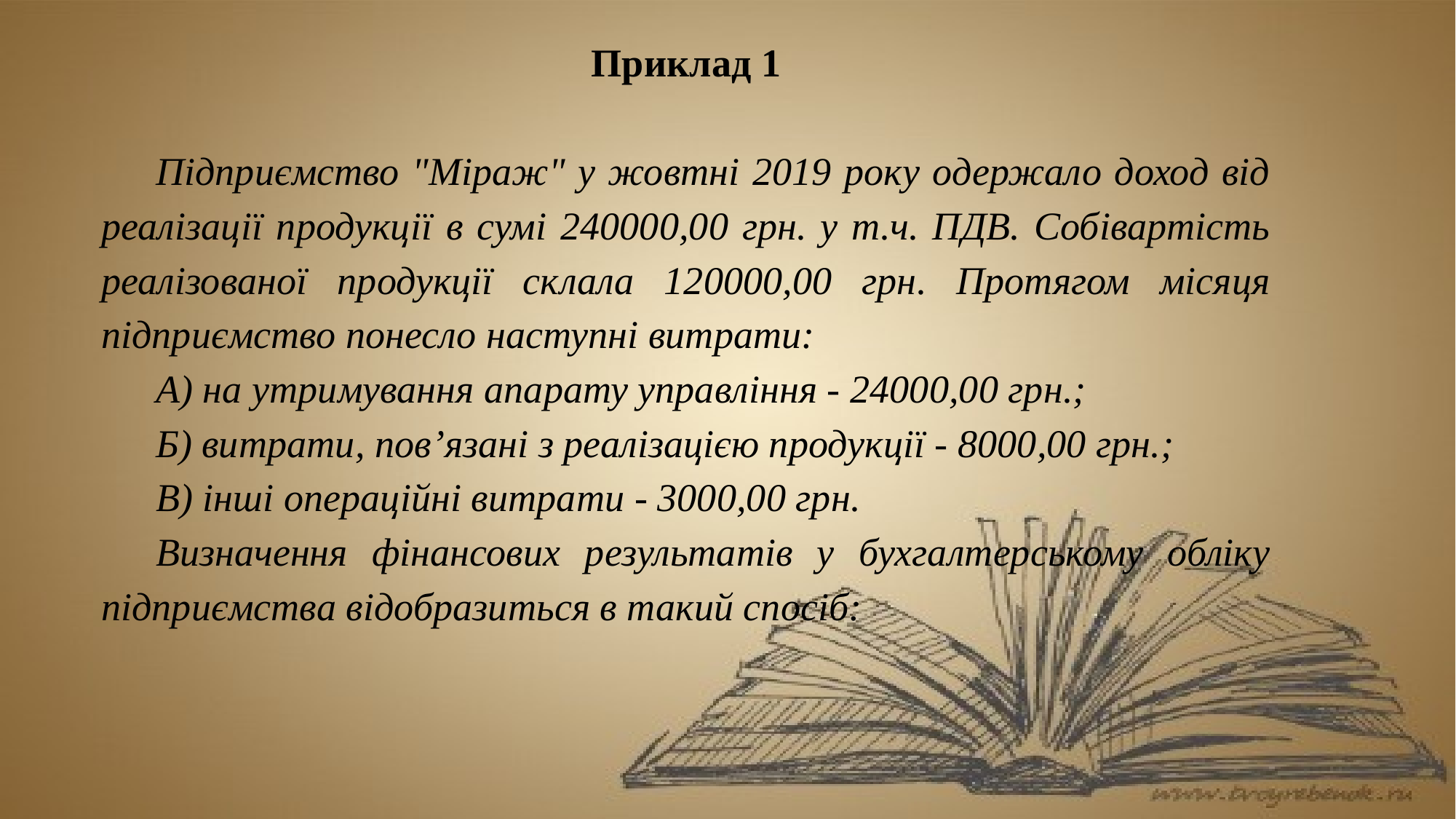

Приклад 1

Підприємство "Міраж" у жовтні 2019 року одержало доход від реалізації продукції в сумі 240000,00 грн. у т.ч. ПДВ. Собівартість реалізованої продукції склала 120000,00 грн. Протягом місяця підприємство понесло наступні витрати:
А) на утримування апарату управління - 24000,00 грн.;
Б) витрати, пов’язані з реалізацією продукції - 8000,00 грн.;
В) інші операційні витрати - 3000,00 грн.
Визначення фінансових результатів у бухгалтерському обліку підприємства відобразиться в такий спосіб: